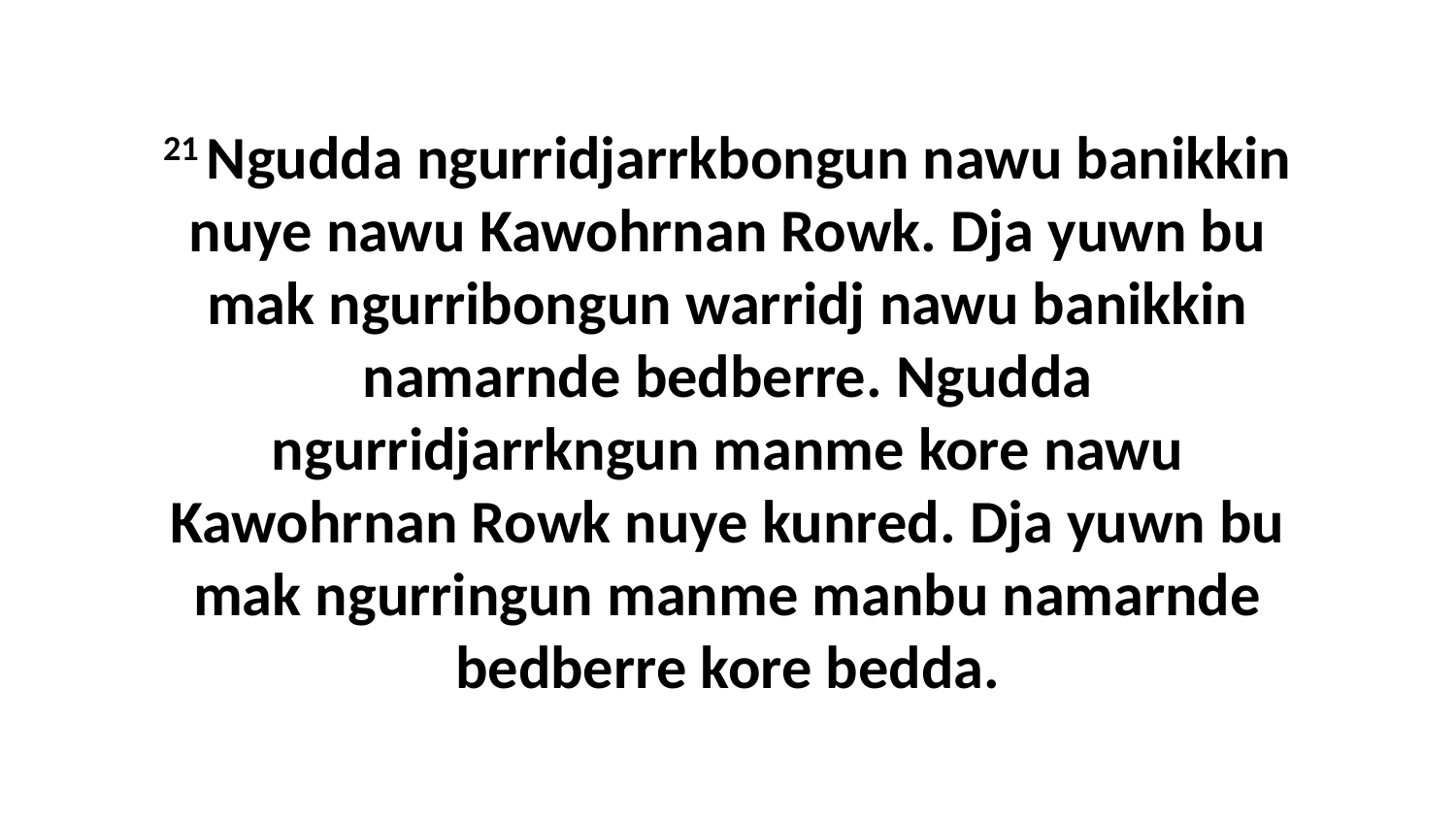

21 Ngudda ngurridjarrkbongun nawu banikkin nuye nawu Kawohrnan Rowk. Dja yuwn bu mak ngurribongun warridj nawu banikkin namarnde bedberre. Ngudda ngurridjarrkngun manme kore nawu Kawohrnan Rowk nuye kunred. Dja yuwn bu mak ngurringun manme manbu namarnde bedberre kore bedda.